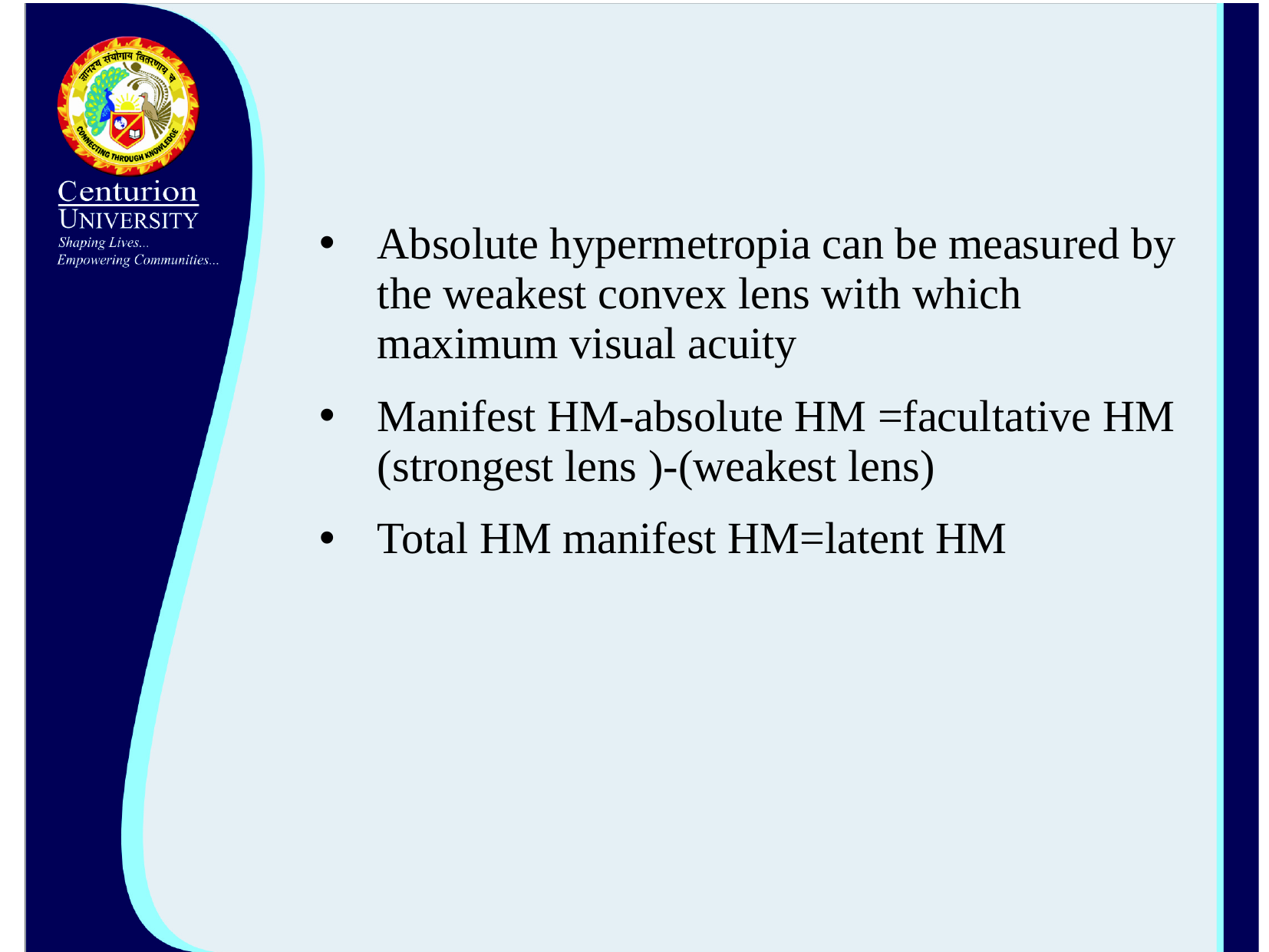

#
Absolute hypermetropia can be measured by the weakest convex lens with which maximum visual acuity
Manifest HM-absolute HM =facultative HM (strongest lens )-(weakest lens)
Total HM manifest HM=latent HM